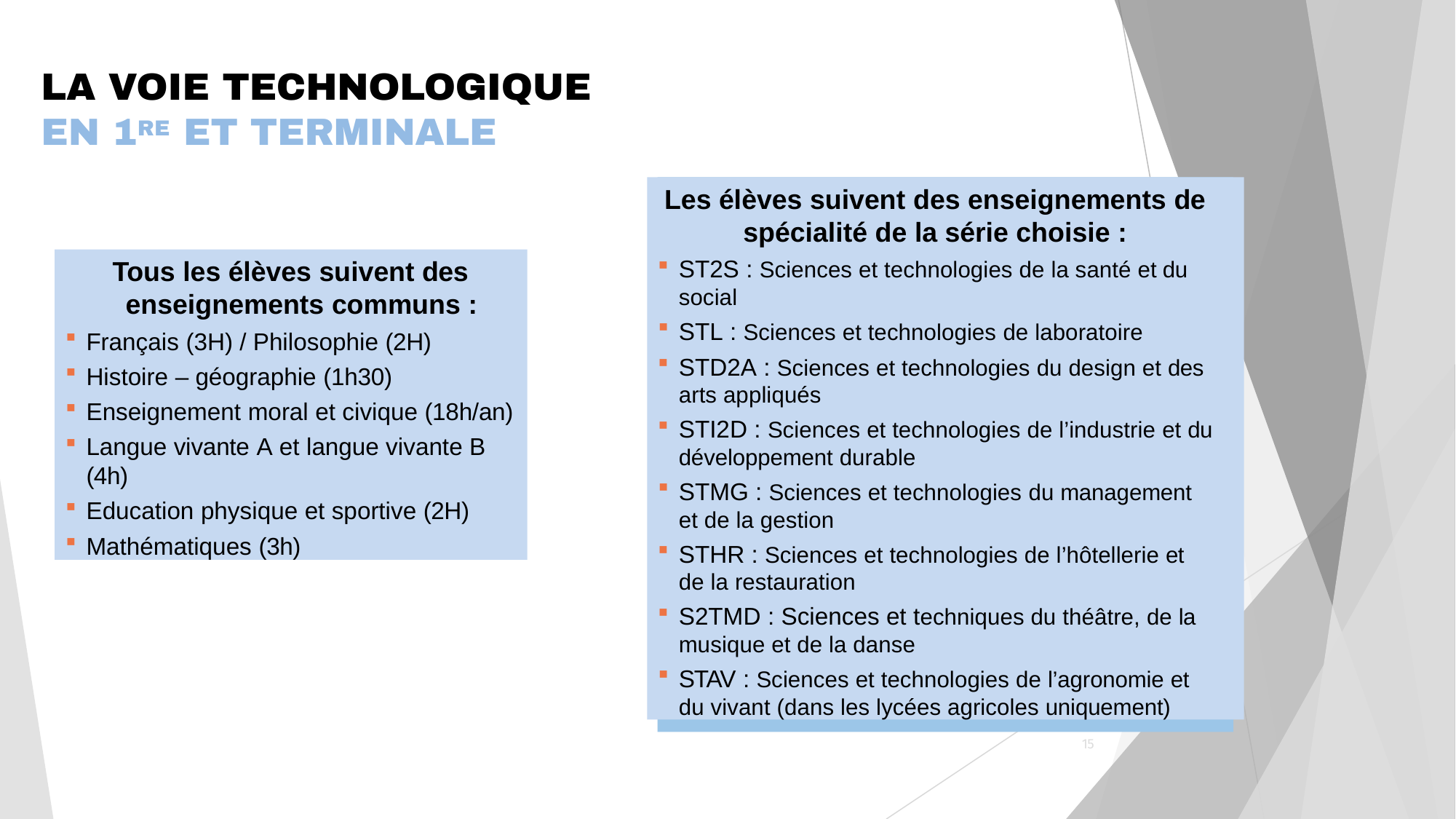

# LA VOIE TECHNOLOGIQUE EN 1RE ET TERMINALE
Les élèves suivent des enseignements de spécialité de la série choisie :
ST2S : Sciences et technologies de la santé et du social
STL : Sciences et technologies de laboratoire
STD2A : Sciences et technologies du design et des arts appliqués
STI2D : Sciences et technologies de l’industrie et du développement durable
STMG : Sciences et technologies du management
et de la gestion
STHR : Sciences et technologies de l’hôtellerie et de la restauration
S2TMD : Sciences et techniques du théâtre, de la musique et de la danse
STAV : Sciences et technologies de l’agronomie et
du vivant (dans les lycées agricoles uniquement)

Tous les élèves suivent des
enseignements communs :
Français (3H) / Philosophie (2H)
Histoire – géographie (1h30)
Enseignement moral et civique (18h/an)
Langue vivante A et langue vivante B
(4h)
Education physique et sportive (2H)
Mathématiques (3h)
15